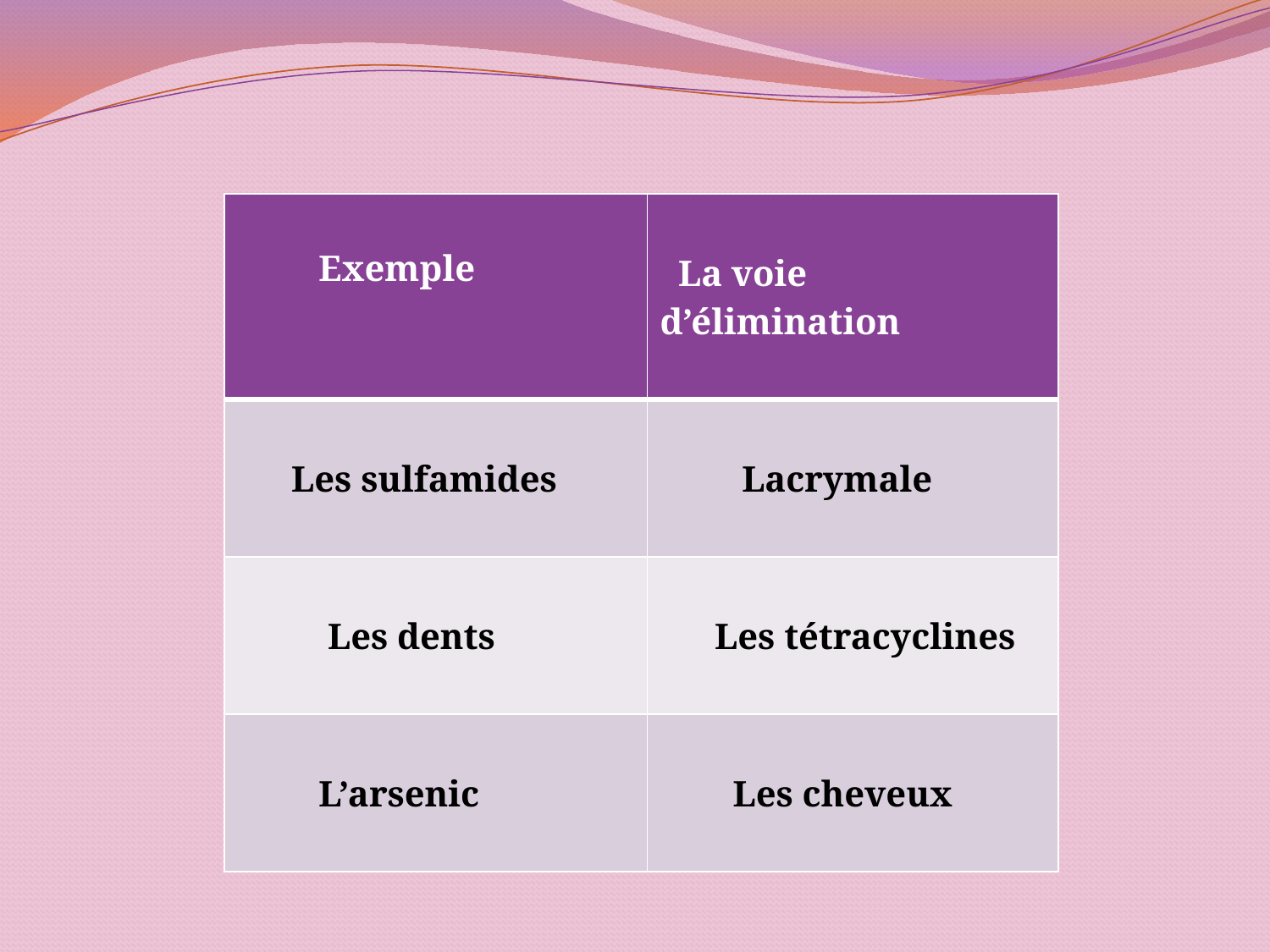

| Exemple | La voie d’élimination |
| --- | --- |
| Les sulfamides | Lacrymale |
| Les dents | Les tétracyclines |
| L’arsenic | Les cheveux |